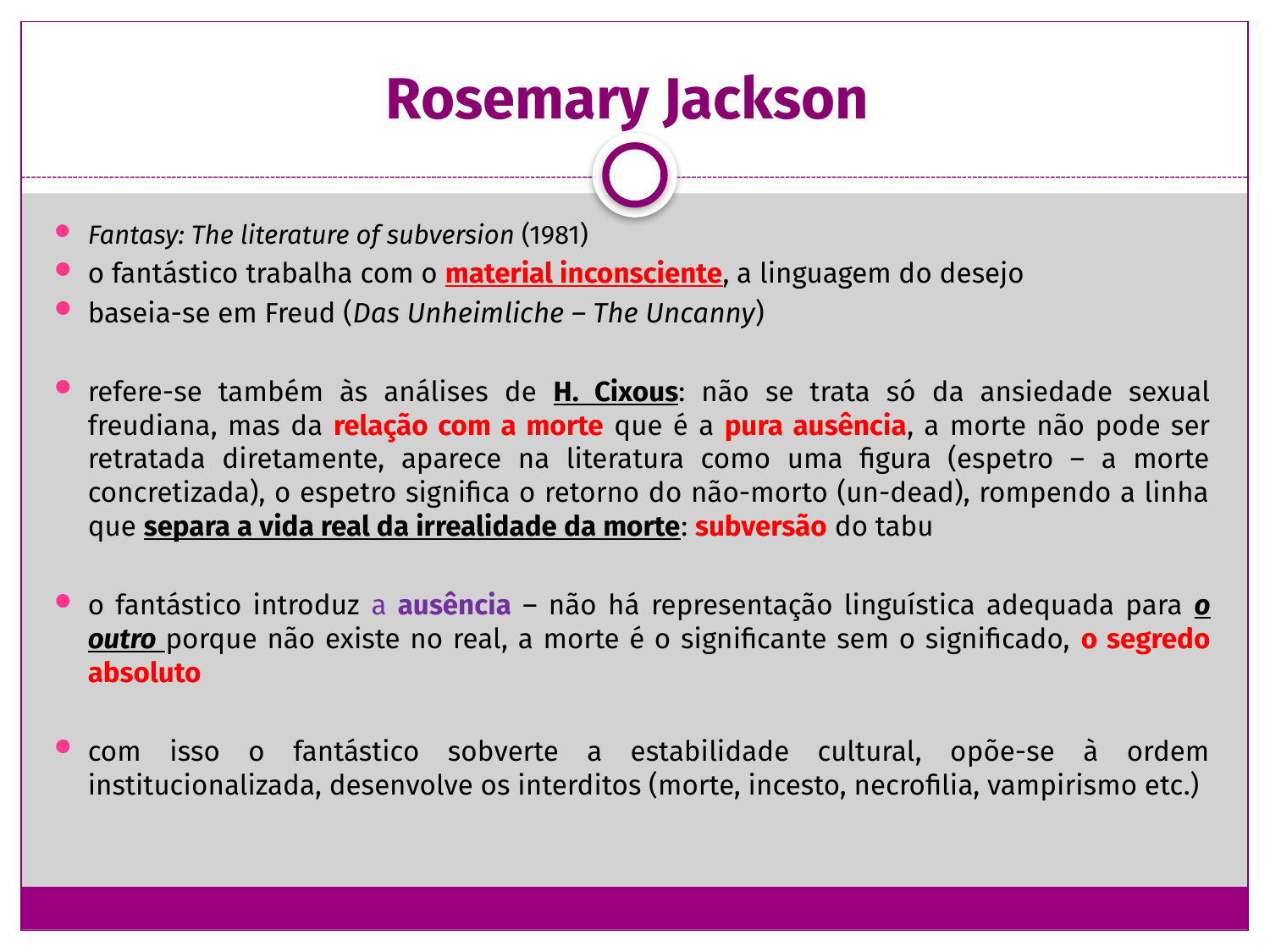

# Rosemary Jackson
Fantasy: The literature of subversion (1981)
o fantástico trabalha com o material inconsciente, a linguagem do desejo
baseia-se em Freud (Das Unheimliche – The Uncanny)

refere-se também às análises de H. Cixous: não se trata só da ansiedade sexual freudiana, mas da relação com a morte que é a pura ausência, a morte não pode ser retratada diretamente, aparece na literatura como uma figura (espetro – a morte concretizada), o espetro significa o retorno do não-morto (un-dead), rompendo a linha que separa a vida real da irrealidade da morte: subversão do tabu

o fantástico introduz a ausência – não há representação linguística adequada para o outro porque não existe no real, a morte é o significante sem o significado, o segredo absoluto

com isso o fantástico sobverte a estabilidade cultural, opõe-se à ordem institucionalizada, desenvolve os interditos (morte, incesto, necrofilia, vampirismo etc.)